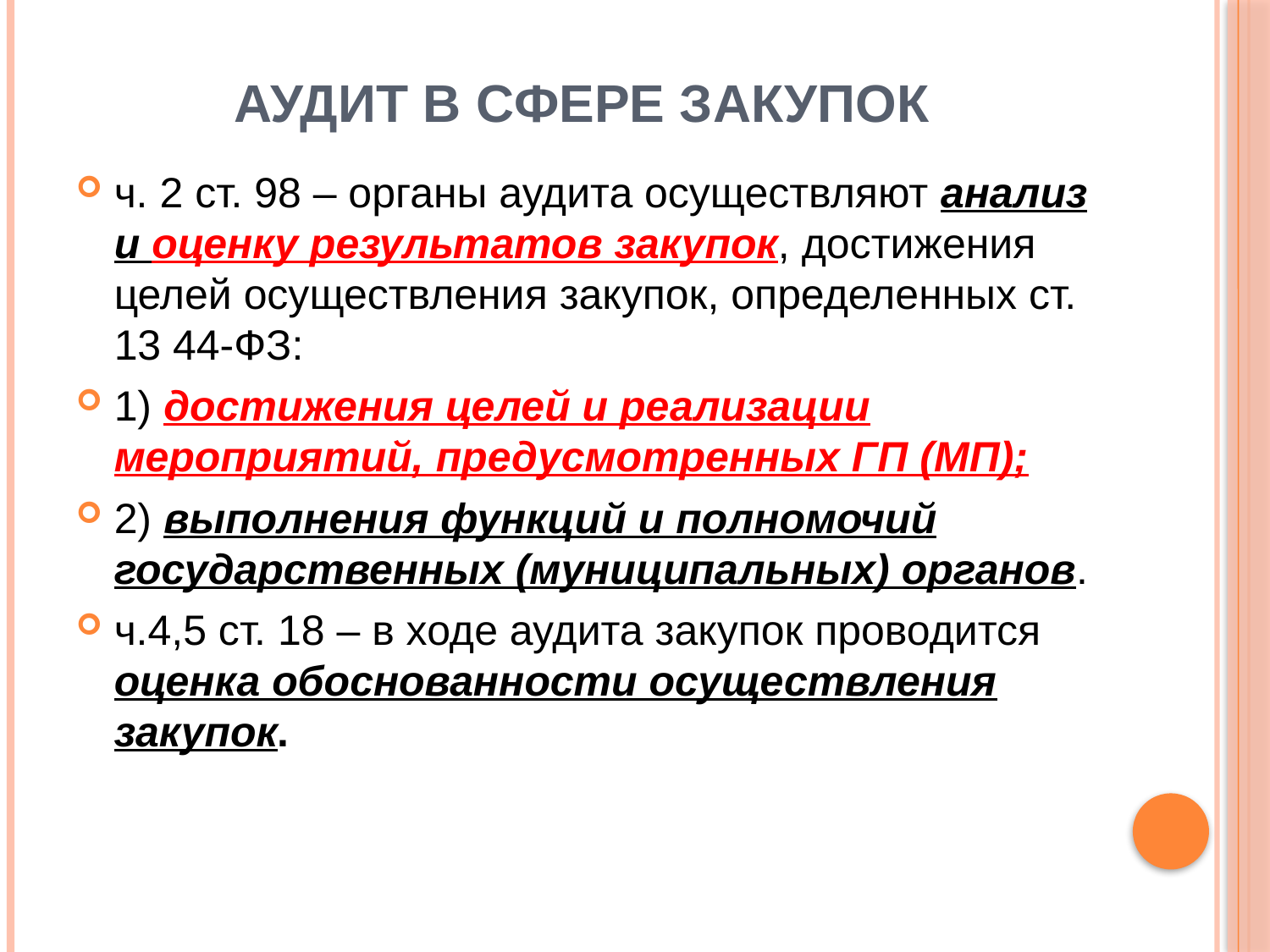

# Аудит в сфере закупок
ч. 2 ст. 98 – органы аудита осуществляют анализ и оценку результатов закупок, достижения целей осуществления закупок, определенных ст. 13 44-ФЗ:
1) достижения целей и реализации мероприятий, предусмотренных ГП (МП);
2) выполнения функций и полномочий государственных (муниципальных) органов.
ч.4,5 ст. 18 – в ходе аудита закупок проводится оценка обоснованности осуществления закупок.